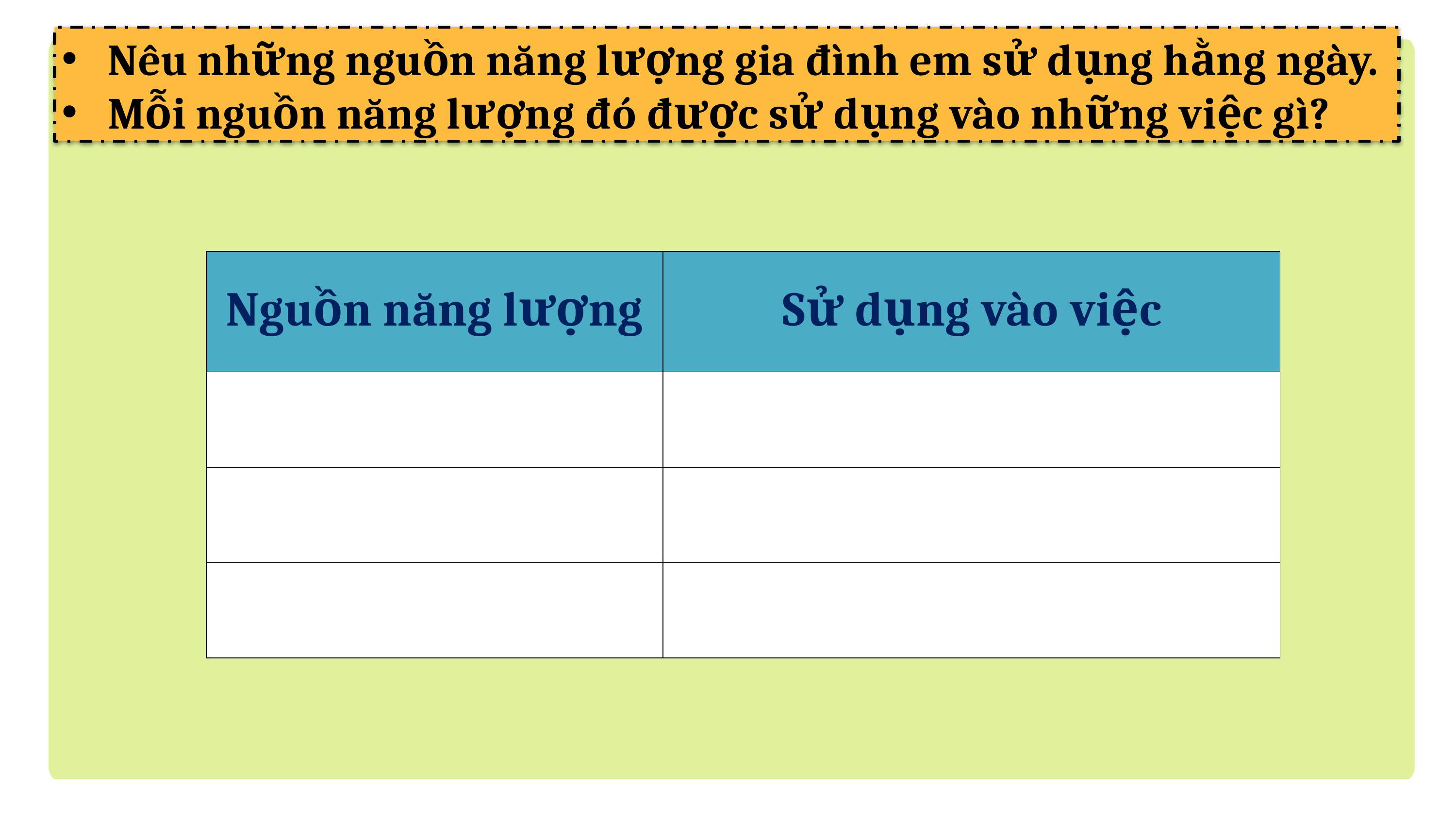

Nêu những nguồn năng lượng gia đình em sử dụng hằng ngày.
Mỗi nguồn năng lượng đó được sử dụng vào những việc gì?

| Nguồn năng lượng | Sử dụng vào việc |
| --- | --- |
|  |  |
|  |  |
|  |  |